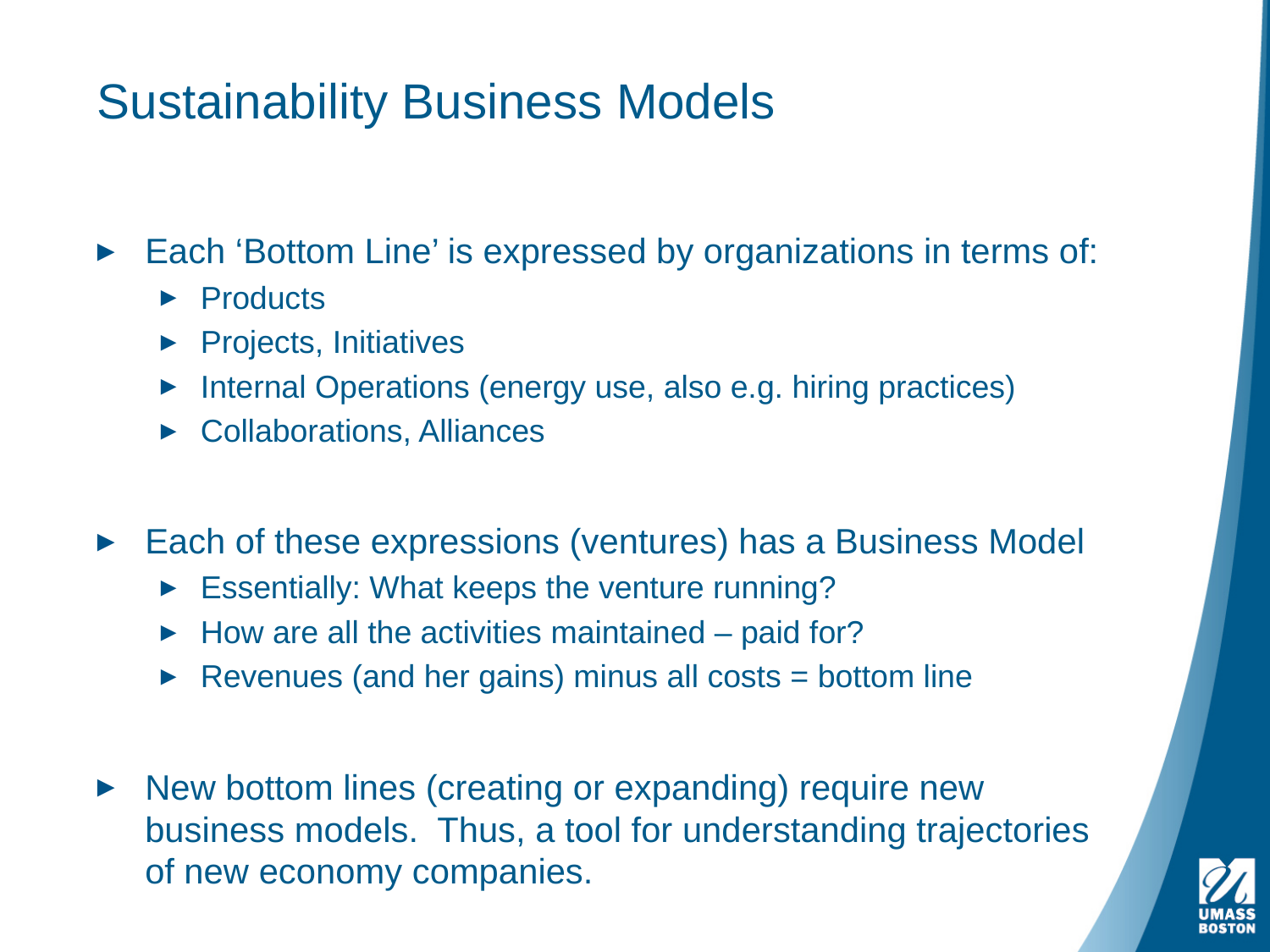

# Sustainability Business Models
Each ‘Bottom Line’ is expressed by organizations in terms of:
Products
Projects, Initiatives
Internal Operations (energy use, also e.g. hiring practices)
Collaborations, Alliances

Each of these expressions (ventures) has a Business Model
Essentially: What keeps the venture running?
How are all the activities maintained – paid for?
Revenues (and her gains) minus all costs = bottom line

New bottom lines (creating or expanding) require new business models.  Thus, a tool for understanding trajectories of new economy companies.